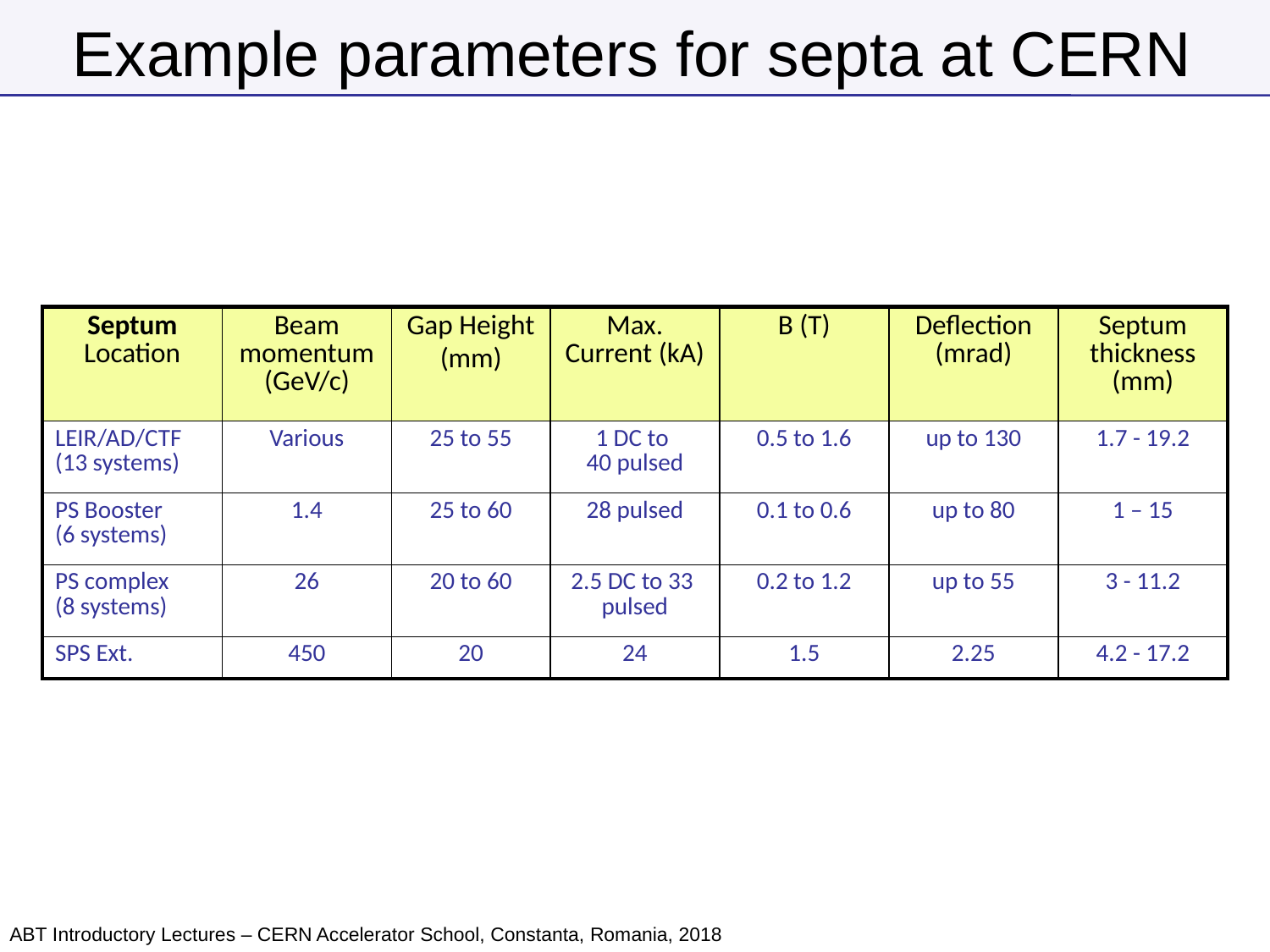

Example parameters for septa at CERN
| Septum Location | Beam momentum (GeV/c) | Gap Height (mm) | Max. Current (kA) | B (T) | Deflection (mrad) | Septum thickness (mm) |
| --- | --- | --- | --- | --- | --- | --- |
| LEIR/AD/CTF (13 systems) | Various | 25 to 55 | 1 DC to 40 pulsed | 0.5 to 1.6 | up to 130 | 1.7 - 19.2 |
| PS Booster (6 systems) | 1.4 | 25 to 60 | 28 pulsed | 0.1 to 0.6 | up to 80 | 1 – 15 |
| PS complex (8 systems) | 26 | 20 to 60 | 2.5 DC to 33 pulsed | 0.2 to 1.2 | up to 55 | 3 - 11.2 |
| SPS Ext. | 450 | 20 | 24 | 1.5 | 2.25 | 4.2 - 17.2 |
ABT Introductory Lectures – CERN Accelerator School, Constanta, Romania, 2018